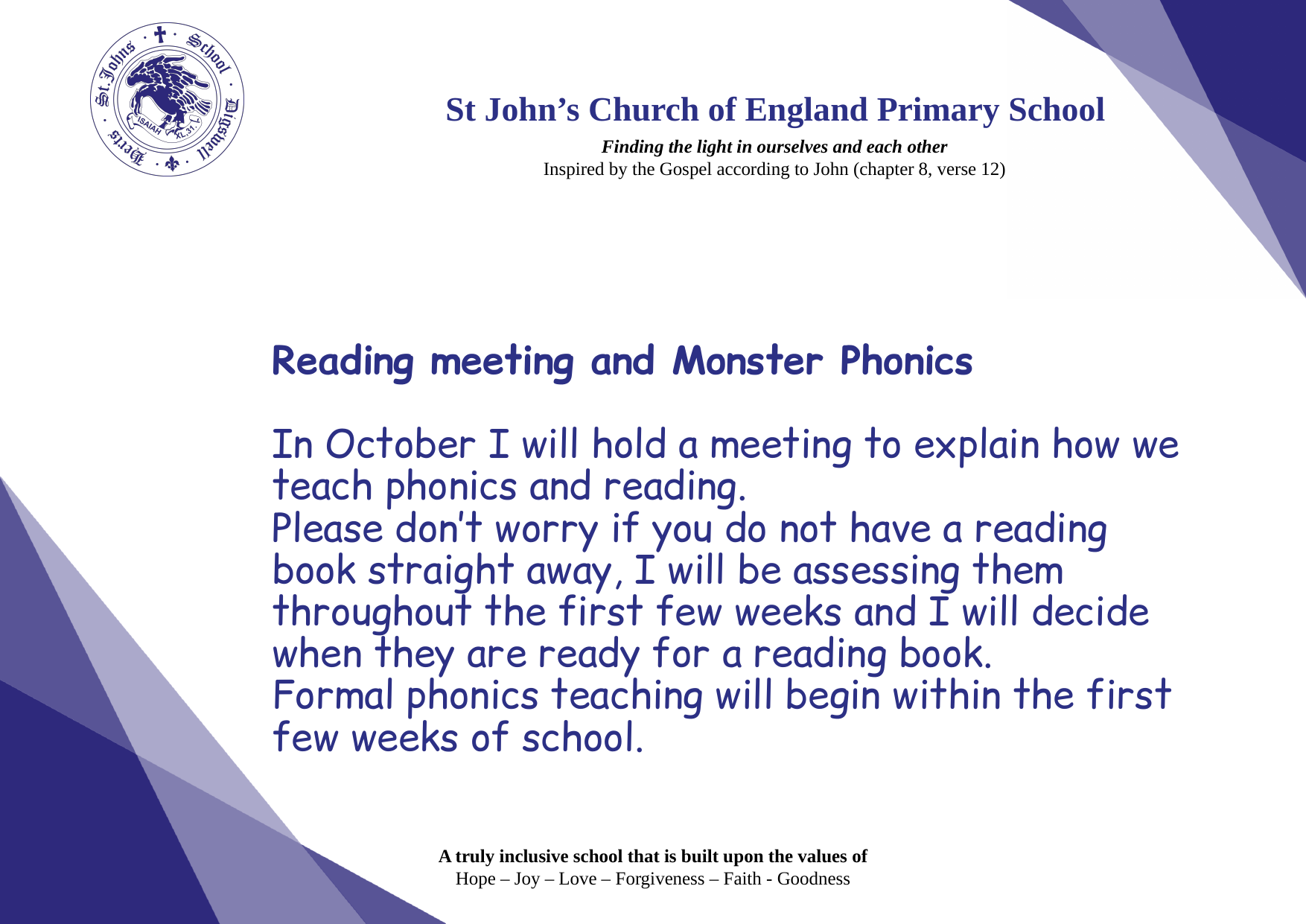

# Reading meeting and Monster Phonics In October I will hold a meeting to explain how we teach phonics and reading. Please don’t worry if you do not have a reading book straight away, I will be assessing them throughout the first few weeks and I will decide when they are ready for a reading book. Formal phonics teaching will begin within the first few weeks of school.